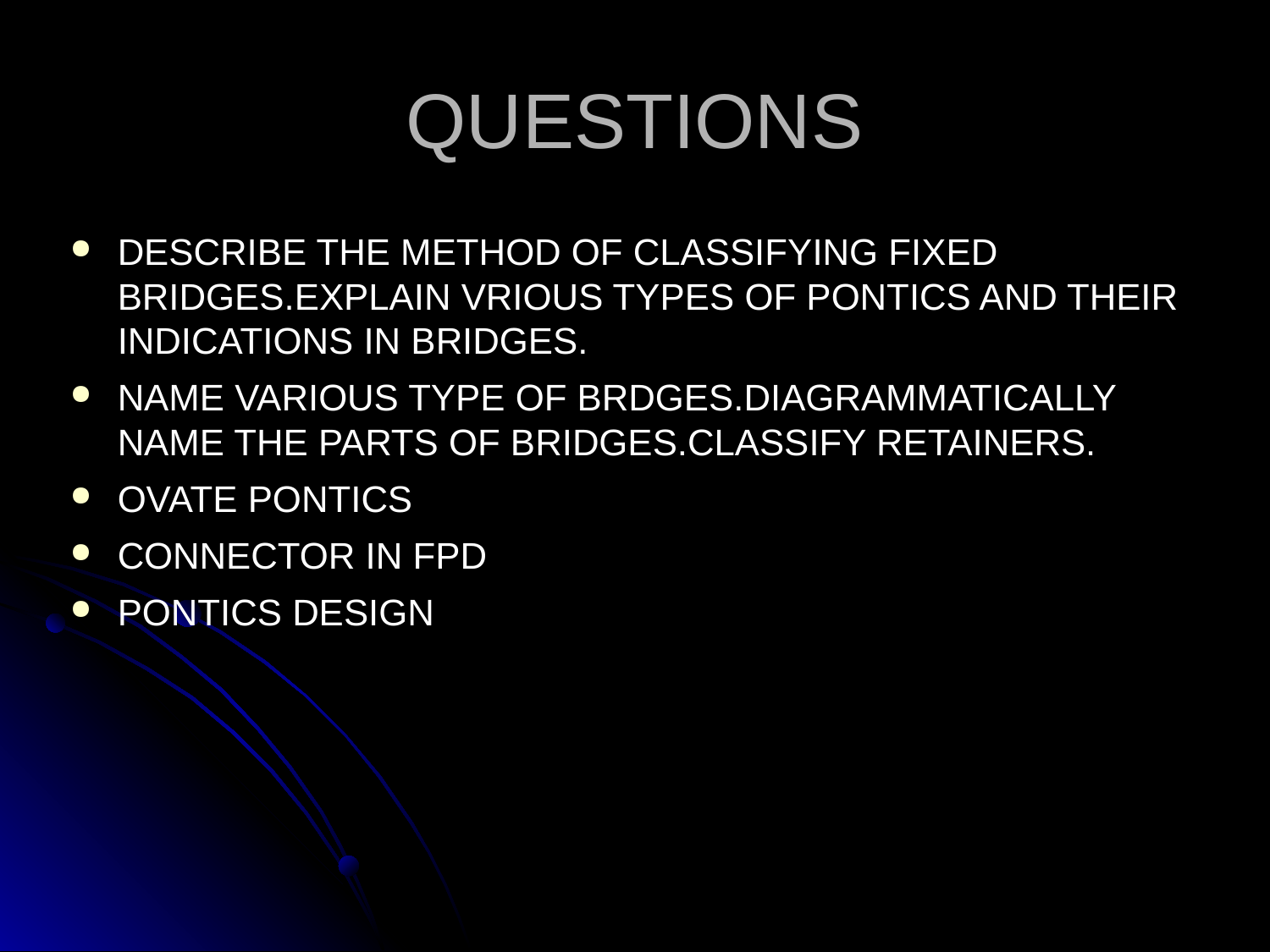

QUESTIONS
DESCRIBE THE METHOD OF CLASSIFYING FIXED BRIDGES.EXPLAIN VRIOUS TYPES OF PONTICS AND THEIR INDICATIONS IN BRIDGES.
NAME VARIOUS TYPE OF BRDGES.DIAGRAMMATICALLY NAME THE PARTS OF BRIDGES.CLASSIFY RETAINERS.
OVATE PONTICS
CONNECTOR IN FPD
PONTICS DESIGN